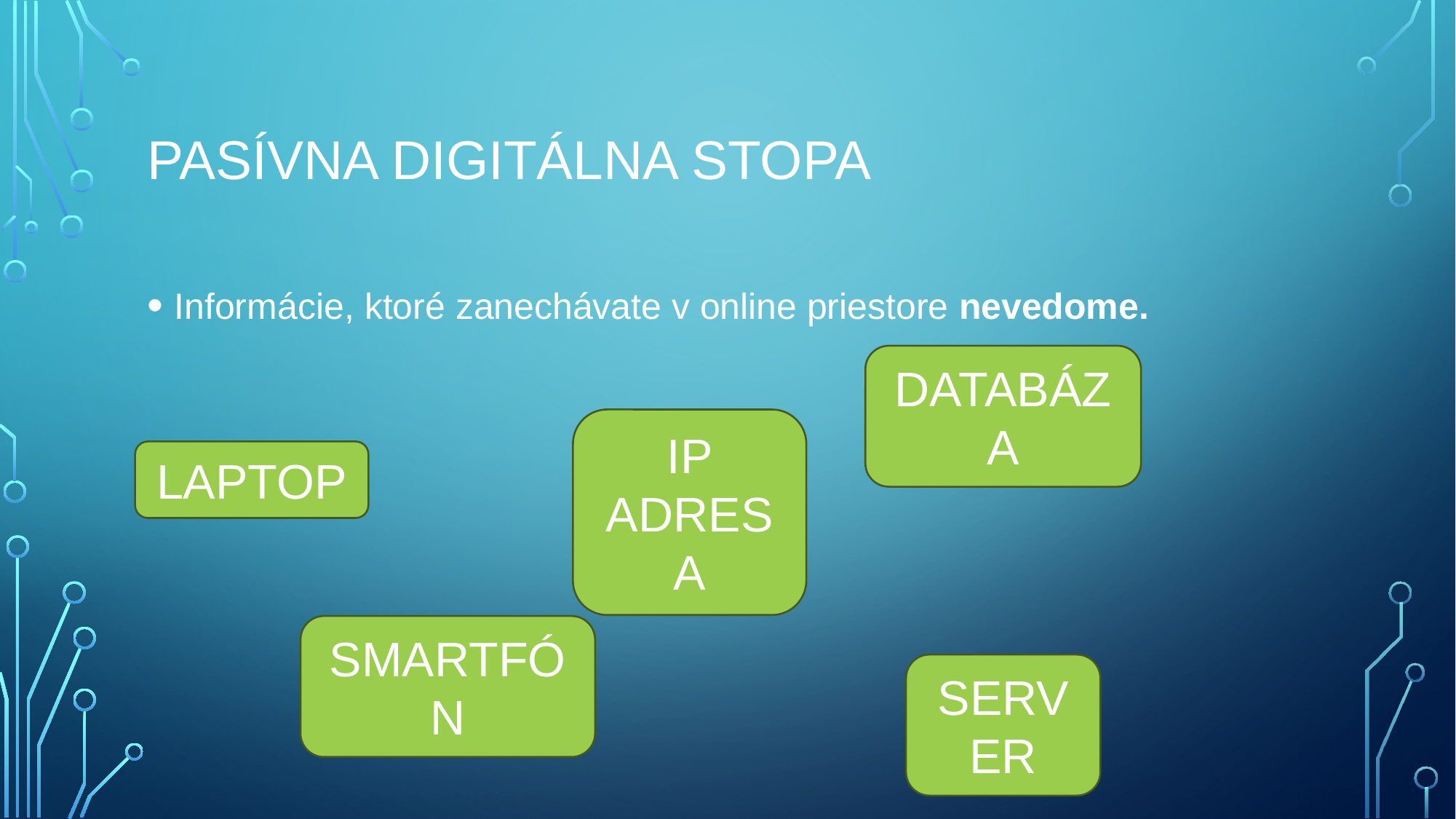

# Pasívna digitálna stopa
Informácie, ktoré zanechávate v online priestore nevedome.

DATABÁZA
IP ADRESA
LAPTOP
SMARTFÓN
SERVER